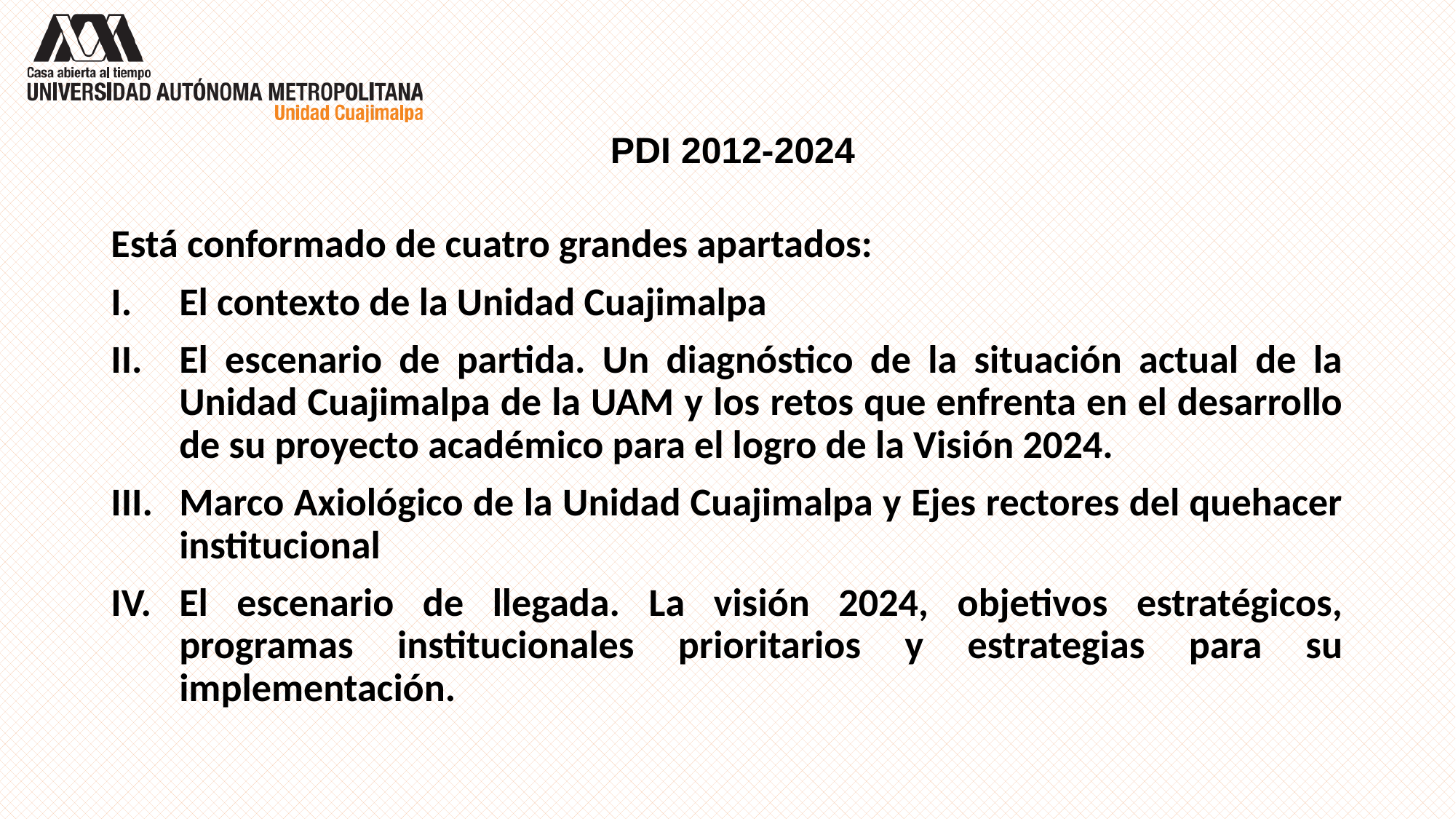

# PDI 2012-2024
Está conformado de cuatro grandes apartados:
El contexto de la Unidad Cuajimalpa
El escenario de partida. Un diagnóstico de la situación actual de la Unidad Cuajimalpa de la UAM y los retos que enfrenta en el desarrollo de su proyecto académico para el logro de la Visión 2024.
Marco Axiológico de la Unidad Cuajimalpa y Ejes rectores del quehacer institucional
El escenario de llegada. La visión 2024, objetivos estratégicos, programas institucionales prioritarios y estrategias para su implementación.